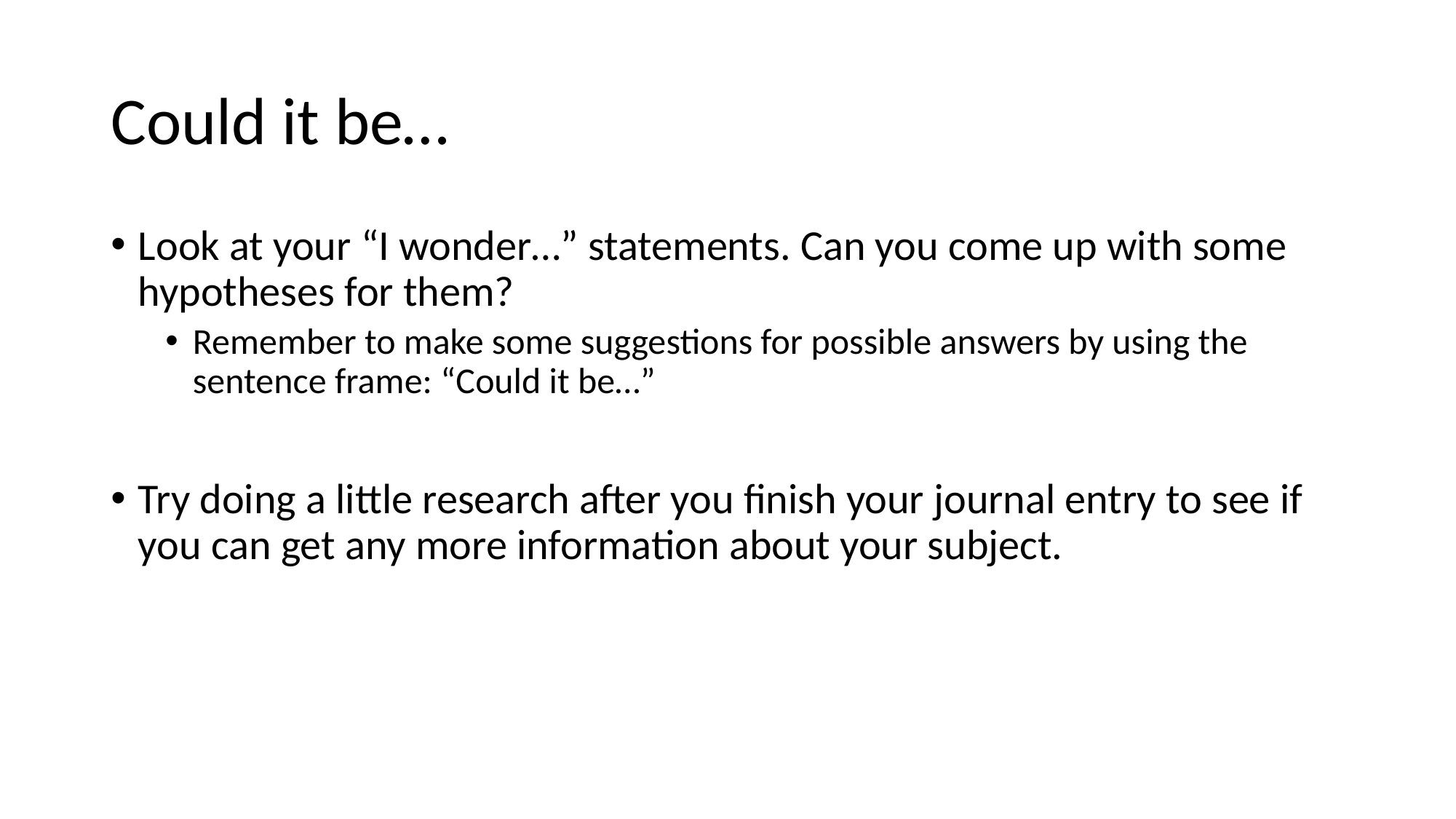

# Could it be…
Look at your “I wonder…” statements. Can you come up with some hypotheses for them?
Remember to make some suggestions for possible answers by using the sentence frame: “Could it be…”

Try doing a little research after you finish your journal entry to see if you can get any more information about your subject.